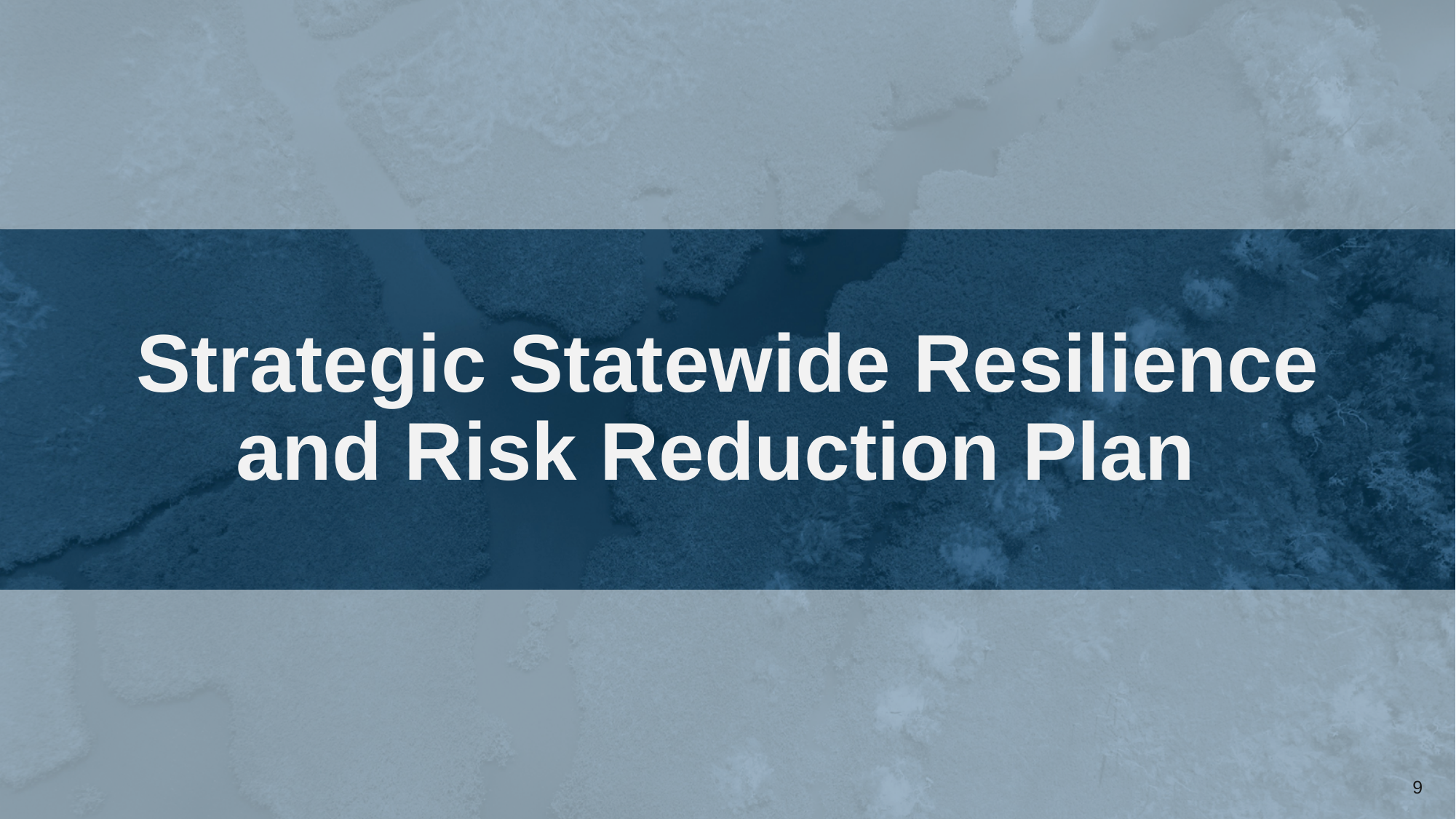

# Strategic Statewide Resilience and Risk Reduction Plan
9